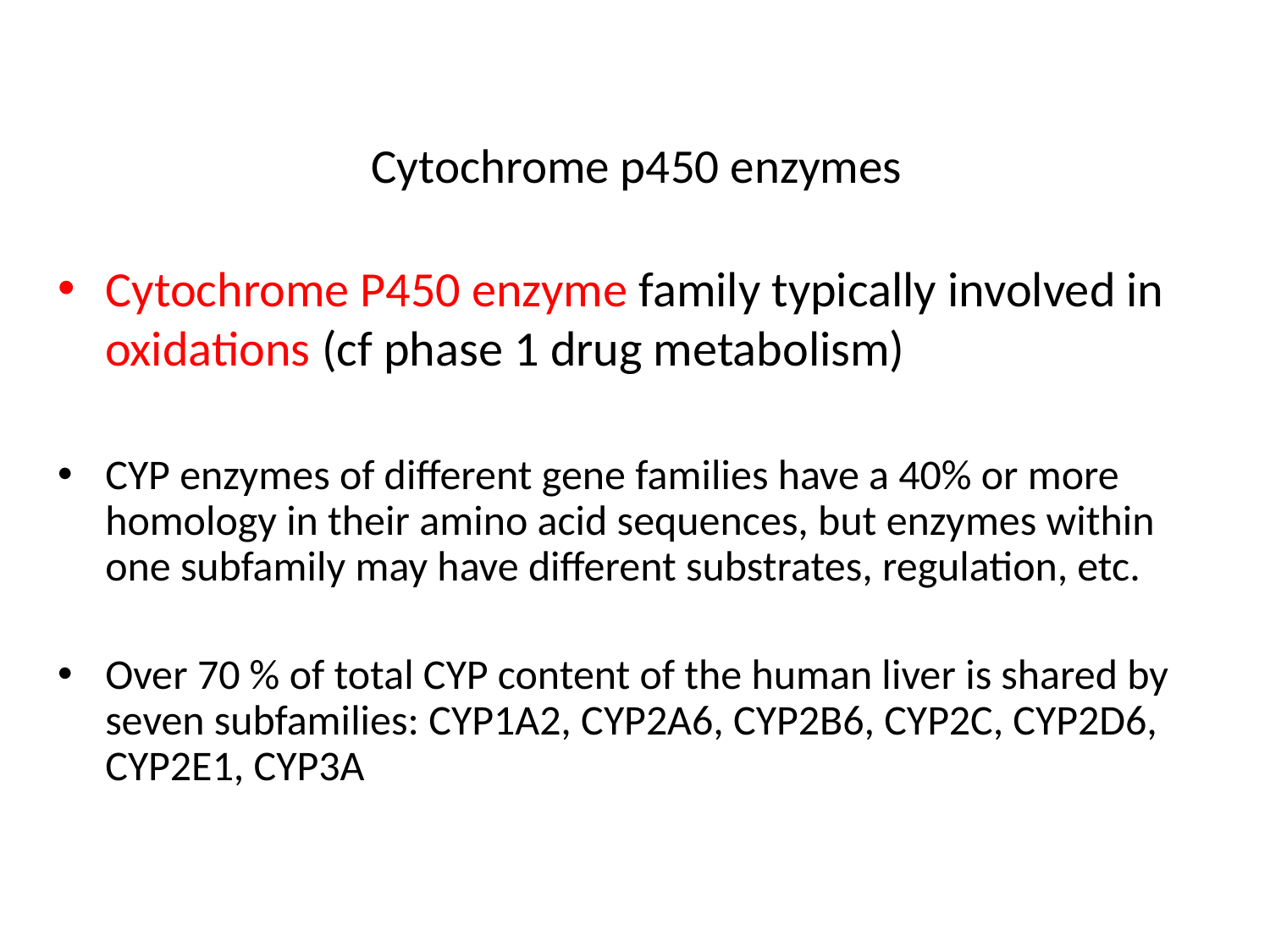

Cytochrome p450 enzymes
Cytochrome P450 enzyme family typically involved in oxidations (cf phase 1 drug metabolism)

CYP enzymes of different gene families have a 40% or more homology in their amino acid sequences, but enzymes within one subfamily may have different substrates, regulation, etc.

Over 70 % of total CYP content of the human liver is shared by seven subfamilies: CYP1A2, CYP2A6, CYP2B6, CYP2C, CYP2D6, CYP2E1, CYP3A